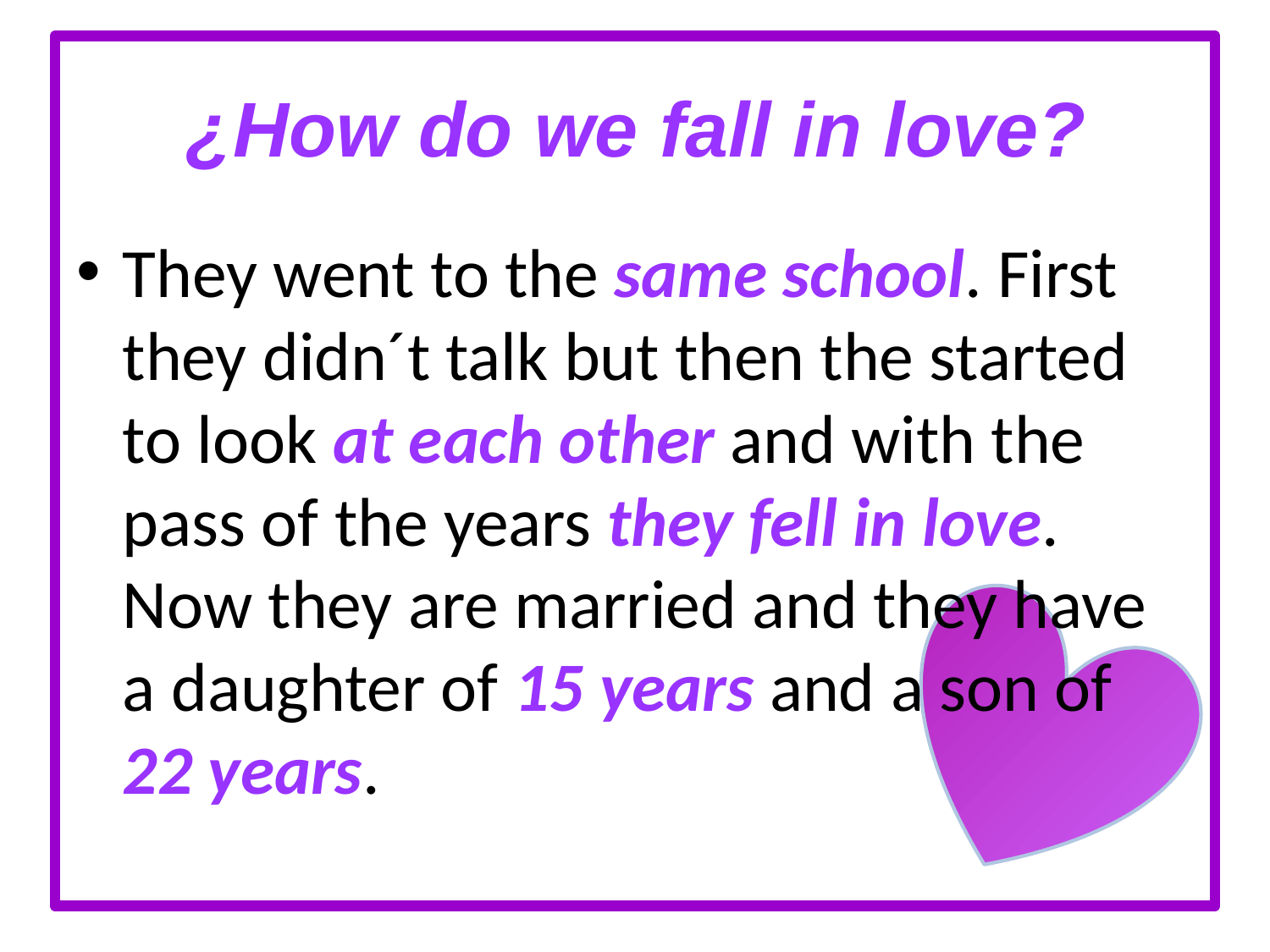

# ¿How do we fall in love?
They went to the same school. First they didn´t talk but then the started to look at each other and with the pass of the years they fell in love. Now they are married and they have a daughter of 15 years and a son of 22 years.